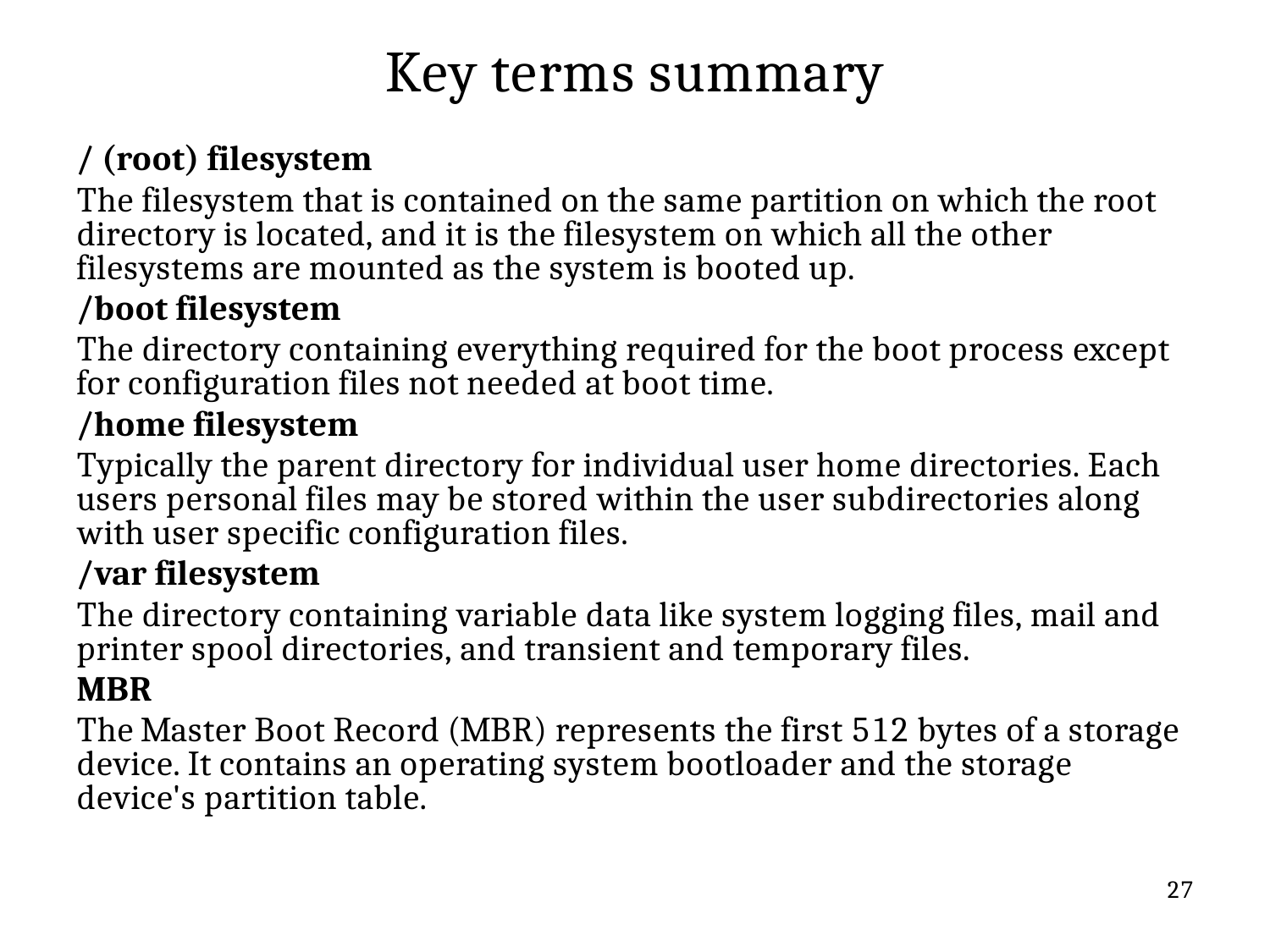

# Key terms summary
/ (root) filesystem
The filesystem that is contained on the same partition on which the root directory is located, and it is the filesystem on which all the other filesystems are mounted as the system is booted up.
/boot filesystem
The directory containing everything required for the boot process except for configuration files not needed at boot time.
/home filesystem
Typically the parent directory for individual user home directories. Each users personal files may be stored within the user subdirectories along with user specific configuration files.
/var filesystem
The directory containing variable data like system logging files, mail and printer spool directories, and transient and temporary files.
MBR
The Master Boot Record (MBR) represents the first 512 bytes of a storage device. It contains an operating system bootloader and the storage device's partition table.

27